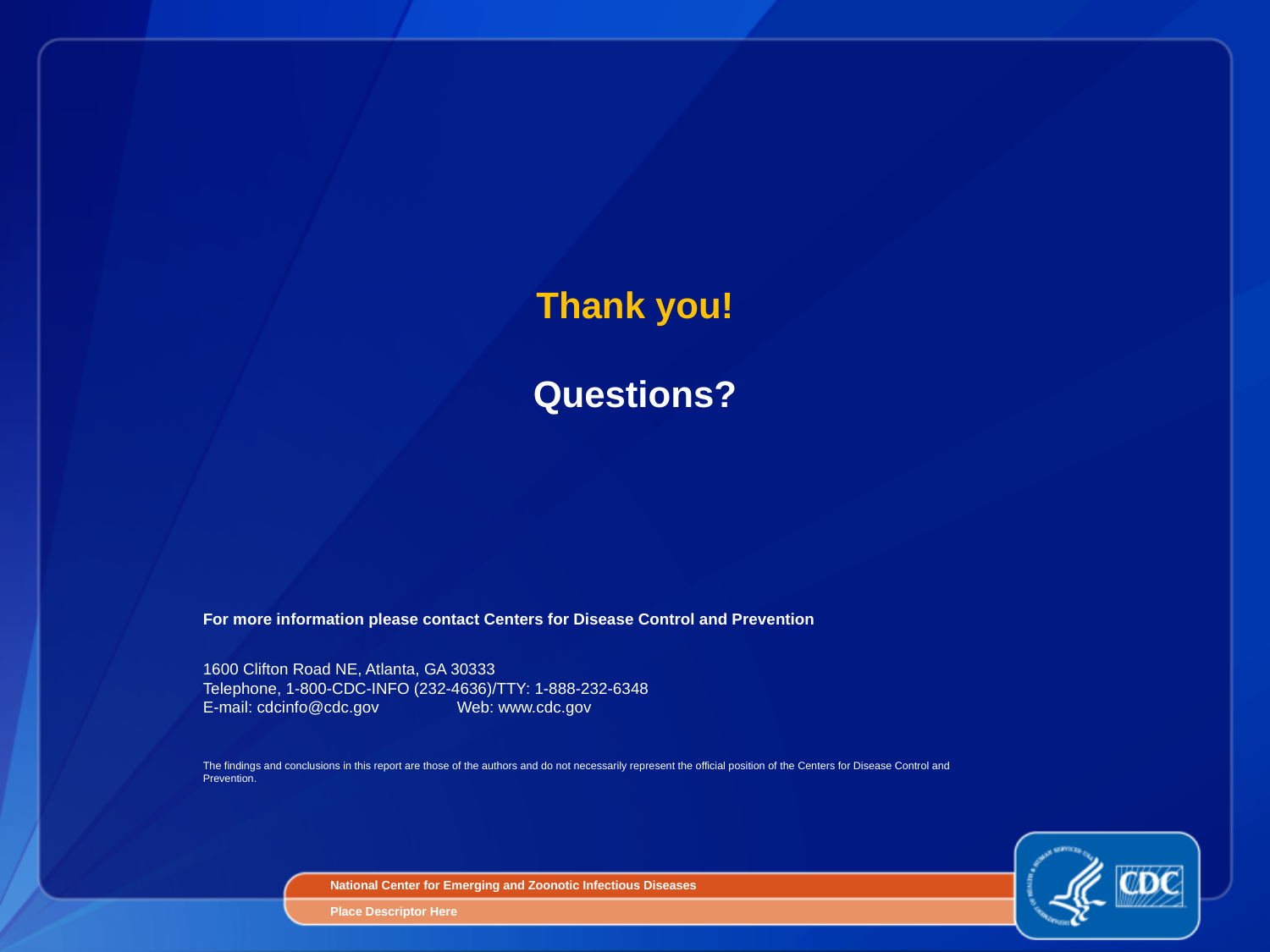

Thank you!

Questions?
National Center for Emerging and Zoonotic Infectious Diseases
Place Descriptor Here